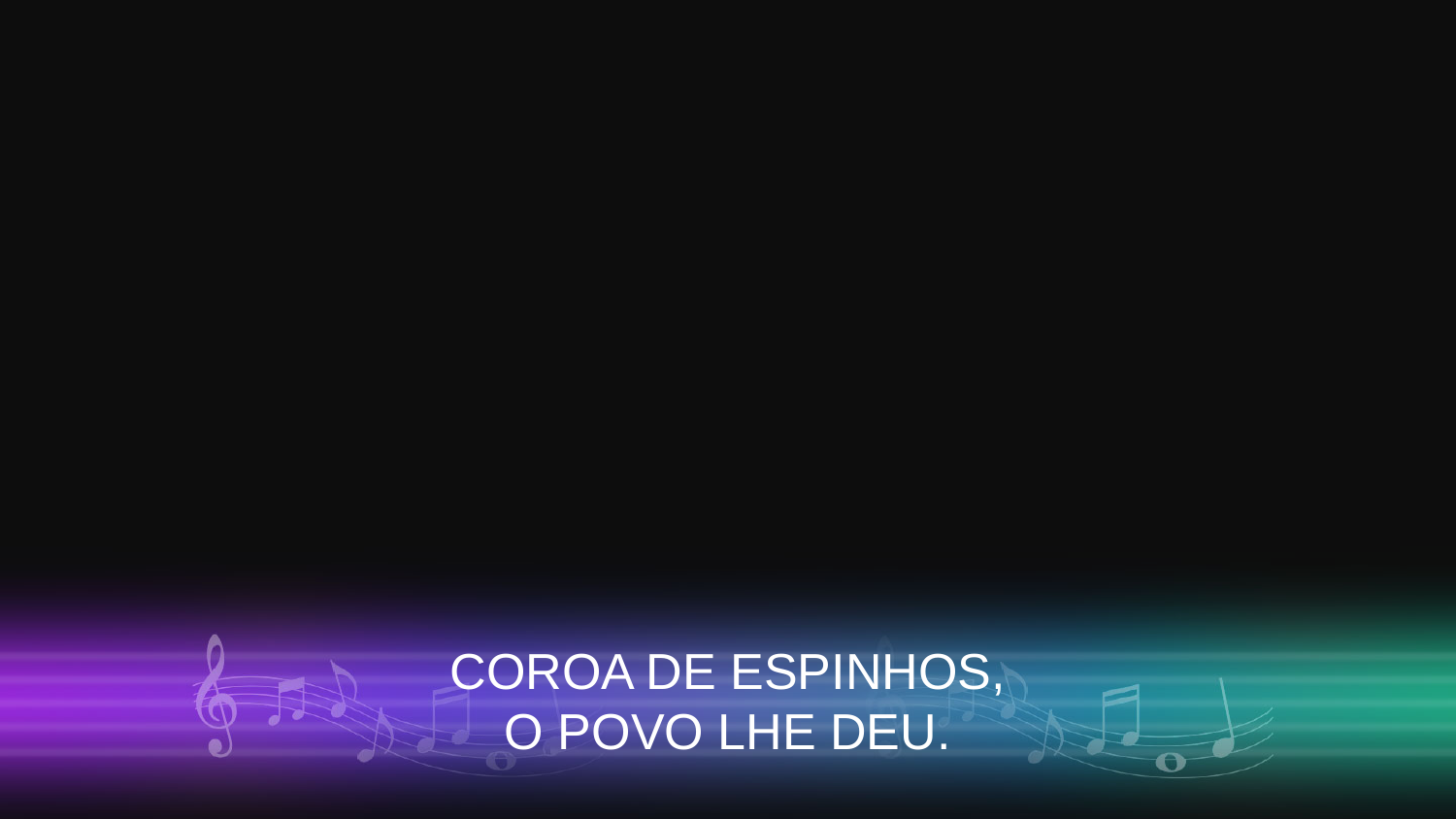

COROA DE ESPINHOS,
O POVO LHE DEU.